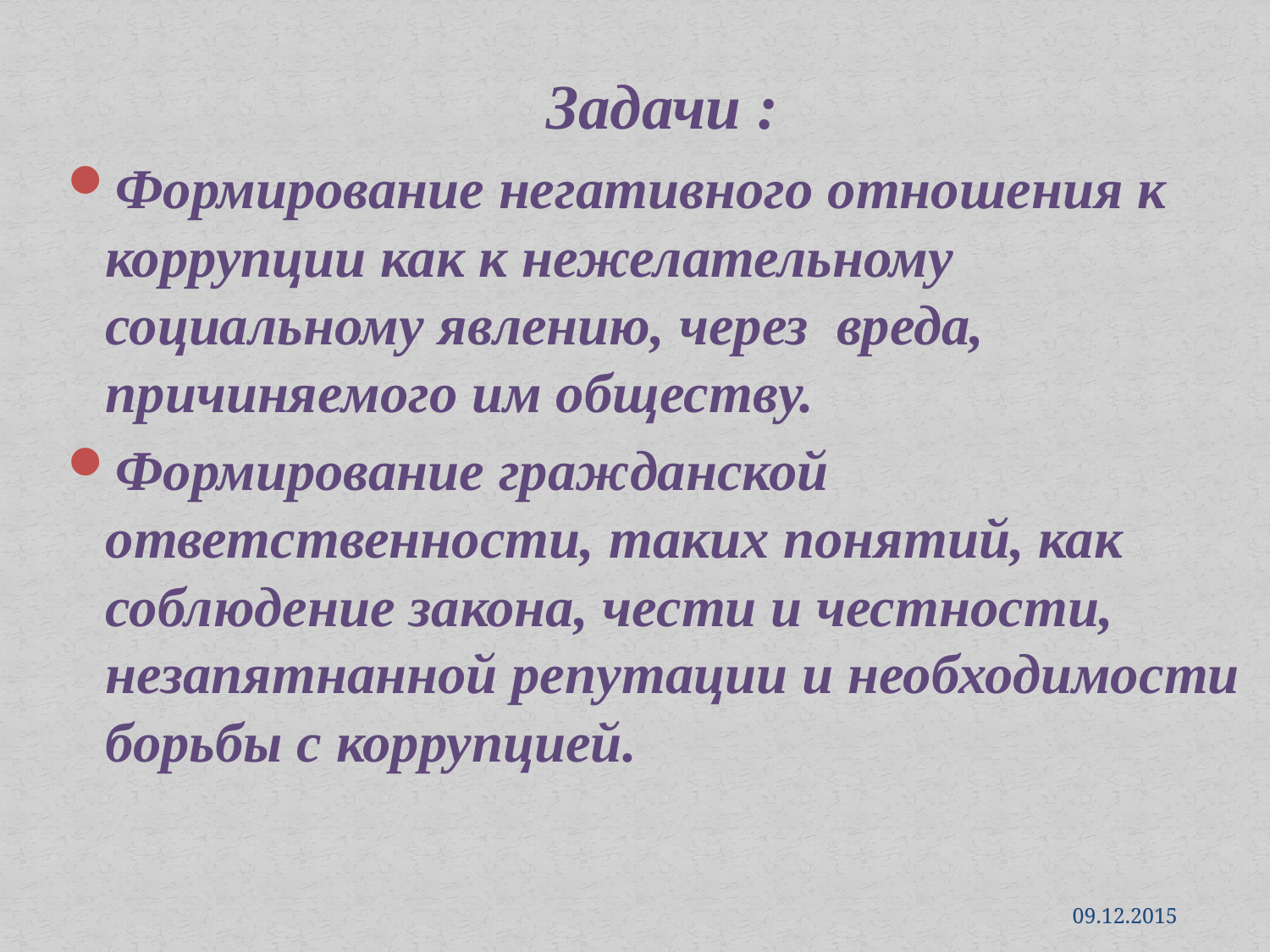

Задачи :
Формирование негативного отношения к коррупции как к нежелательному социальному явлению, через  вреда, причиняемого им обществу.
Формирование гражданской ответственности, таких понятий, как соблюдение закона, чести и честности, незапятнанной репутации и необходимости борьбы с коррупцией.

09.12.2015